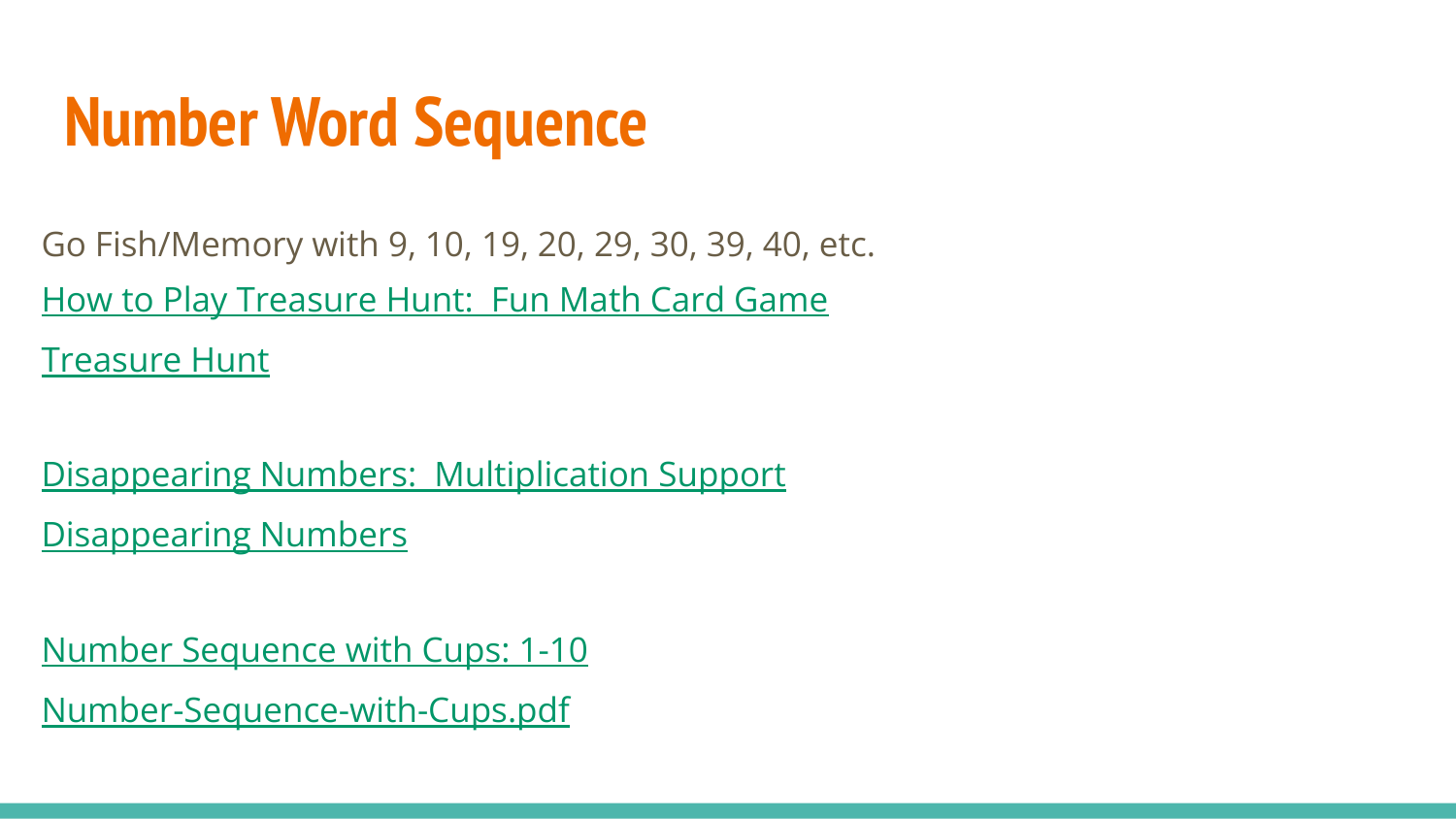

# Number Word Sequence
Go Fish/Memory with 9, 10, 19, 20, 29, 30, 39, 40, etc.
How to Play Treasure Hunt:  Fun Math Card Game
Treasure Hunt

Disappearing Numbers:  Multiplication Support
Disappearing Numbers

Number Sequence with Cups: 1-10
Number-Sequence-with-Cups.pdf